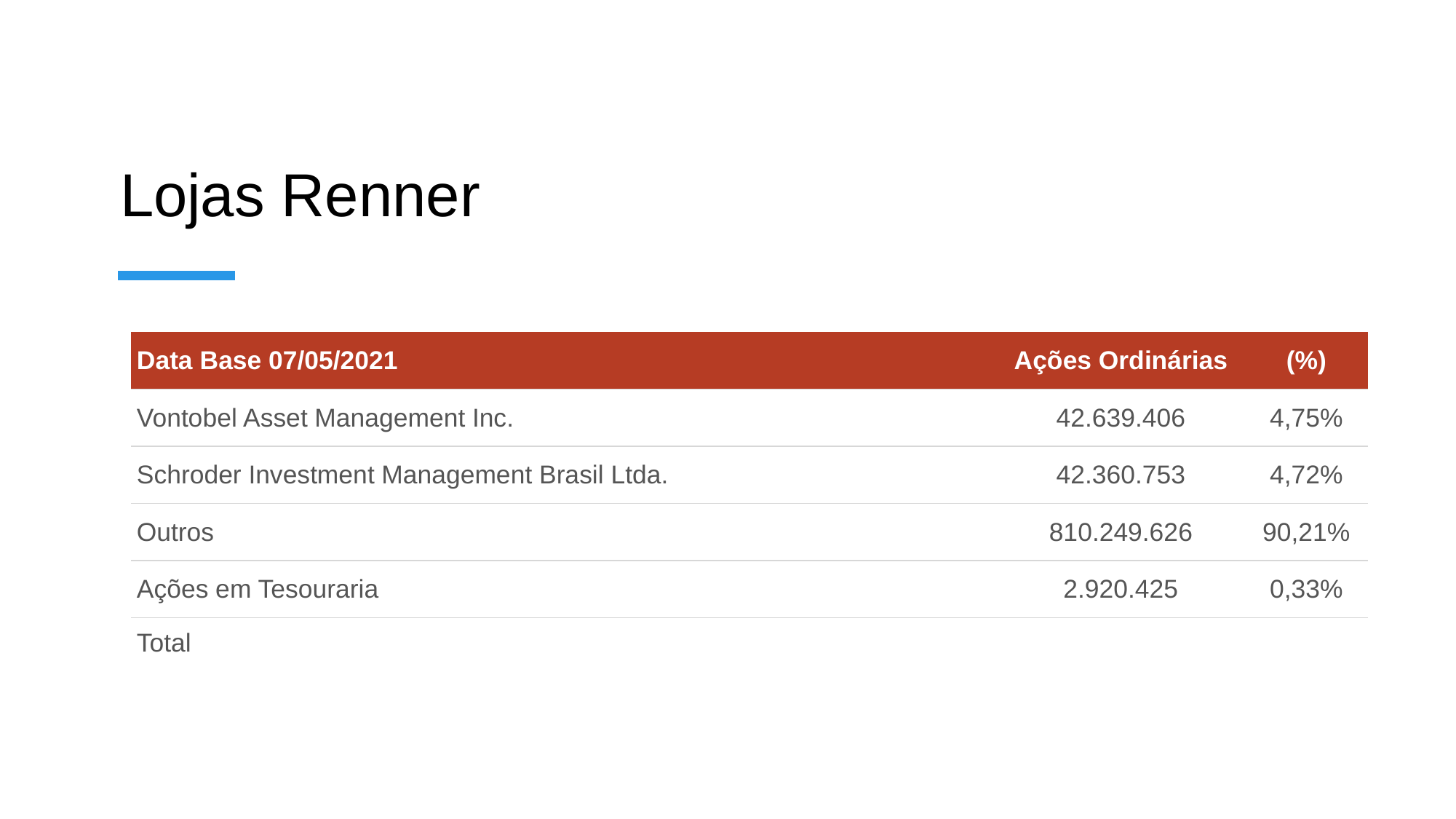

# Lojas Renner
| Data Base 07/05/2021 | Ações Ordinárias | (%) |
| --- | --- | --- |
| Vontobel Asset Management Inc. | 42.639.406 | 4,75% |
| Schroder Investment Management Brasil Ltda. | 42.360.753 | 4,72% |
| Outros | 810.249.626 | 90,21% |
| Ações em Tesouraria | 2.920.425 | 0,33% |
| Total |  |  |